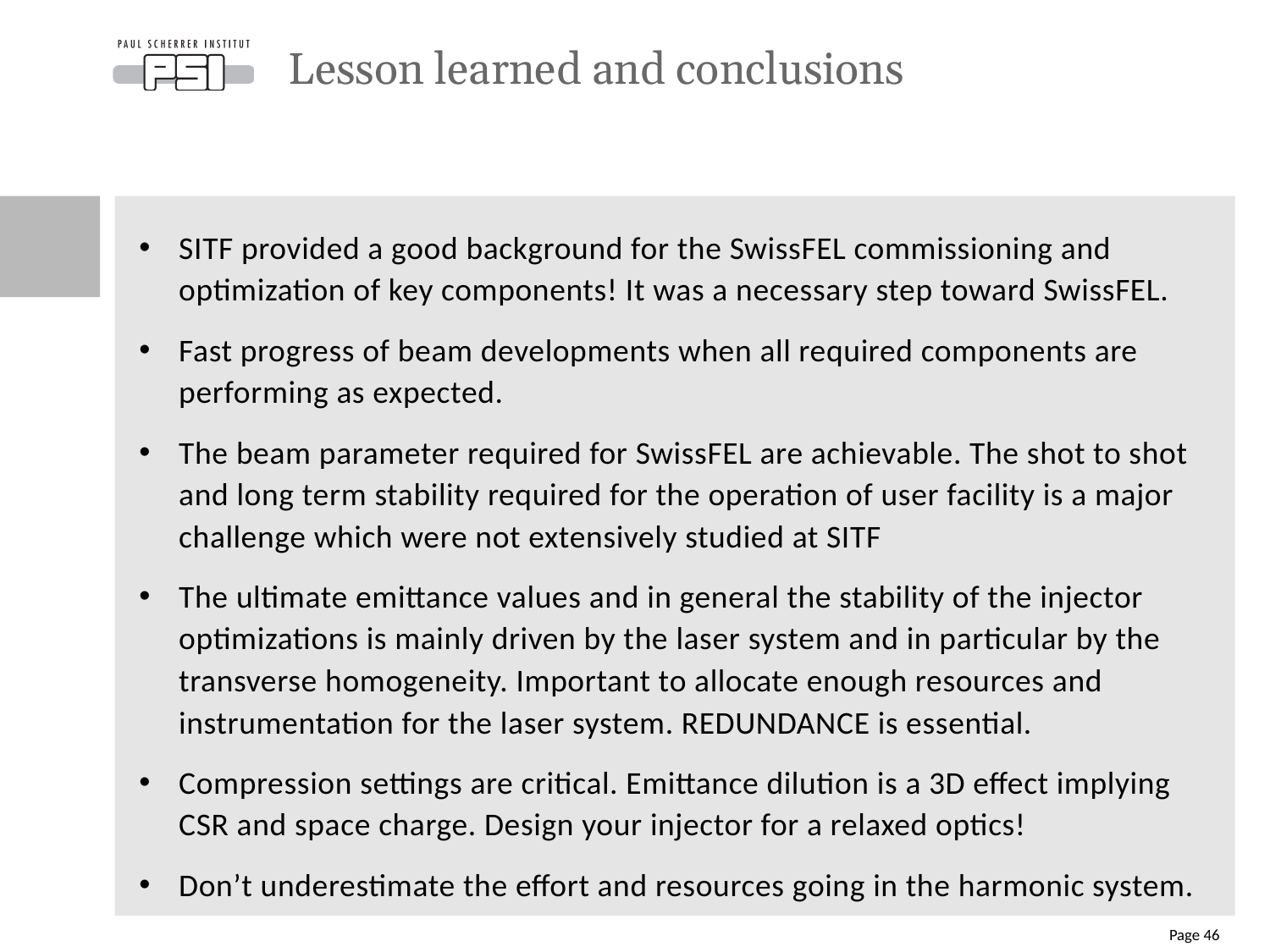

# Lesson learned and conclusions
SITF provided a good background for the SwissFEL commissioning and optimization of key components! It was a necessary step toward SwissFEL.

Fast progress of beam developments when all required components are performing as expected.

The beam parameter required for SwissFEL are achievable. The shot to shot and long term stability required for the operation of user facility is a major challenge which were not extensively studied at SITF

The ultimate emittance values and in general the stability of the injector optimizations is mainly driven by the laser system and in particular by the transverse homogeneity. Important to allocate enough resources and instrumentation for the laser system. REDUNDANCE is essential.

Compression settings are critical. Emittance dilution is a 3D effect implying CSR and space charge. Design your injector for a relaxed optics!

Don’t underestimate the effort and resources going in the harmonic system.

Page 46